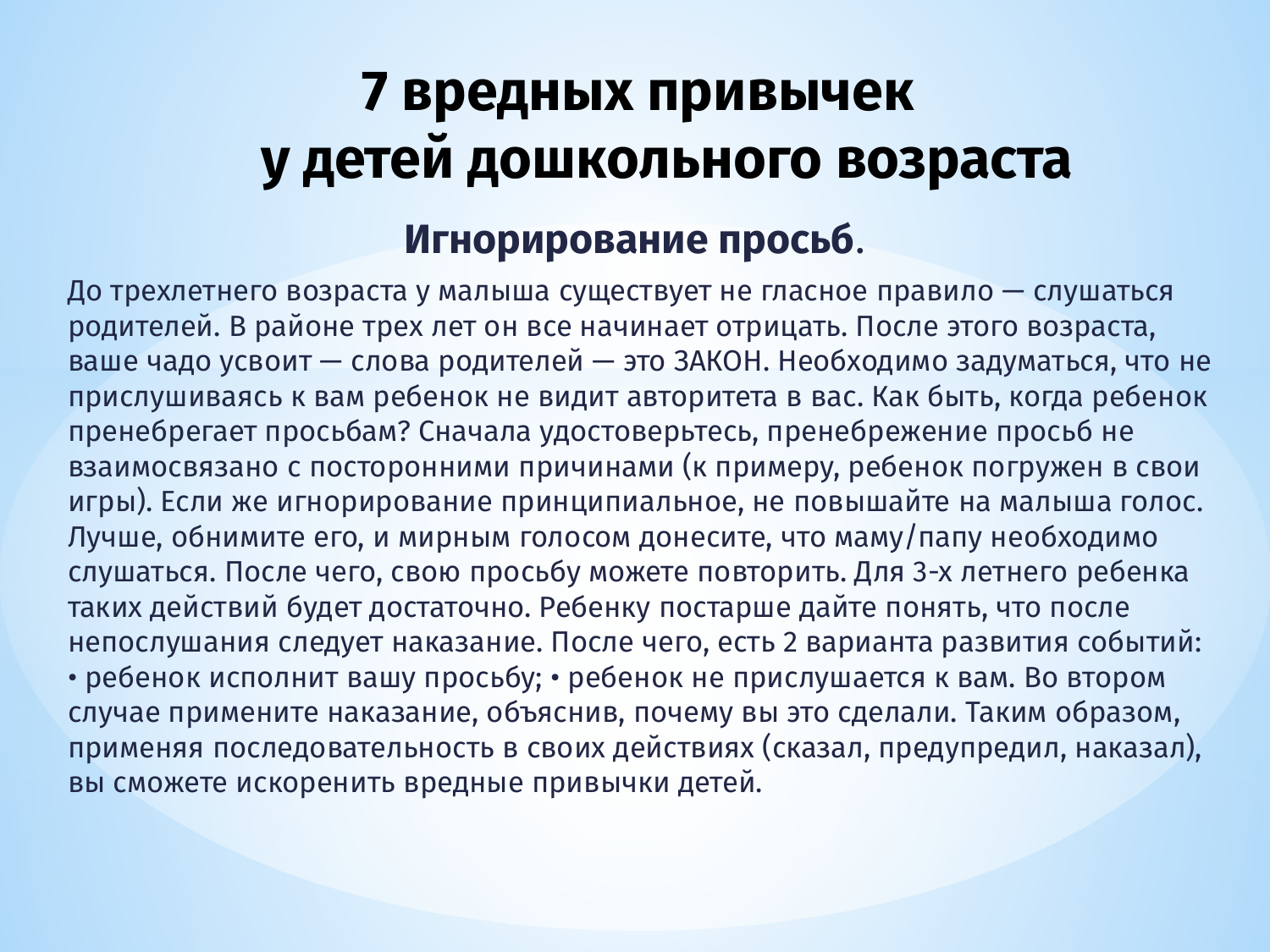

# 7 вредных привычек у детей дошкольного возраста
Игнорирование просьб.
До трехлетнего возраста у малыша существует не гласное правило — слушаться родителей. В районе трех лет он все начинает отрицать. После этого возраста, ваше чадо усвоит — слова родителей — это ЗАКОН. Необходимо задуматься, что не прислушиваясь к вам ребенок не видит авторитета в вас. Как быть, когда ребенок пренебрегает просьбам? Сначала удостоверьтесь, пренебрежение просьб не взаимосвязано с посторонними причинами (к примеру, ребенок погружен в свои игры). Если же игнорирование принципиальное, не повышайте на малыша голос. Лучше, обнимите его, и мирным голосом донесите, что маму/папу необходимо слушаться. После чего, свою просьбу можете повторить. Для 3-х летнего ребенка таких действий будет достаточно. Ребенку постарше дайте понять, что после непослушания следует наказание. После чего, есть 2 варианта развития событий: • ребенок исполнит вашу просьбу; • ребенок не прислушается к вам. Во втором случае примените наказание, объяснив, почему вы это сделали. Таким образом, применяя последовательность в своих действиях (сказал, предупредил, наказал), вы сможете искоренить вредные привычки детей.